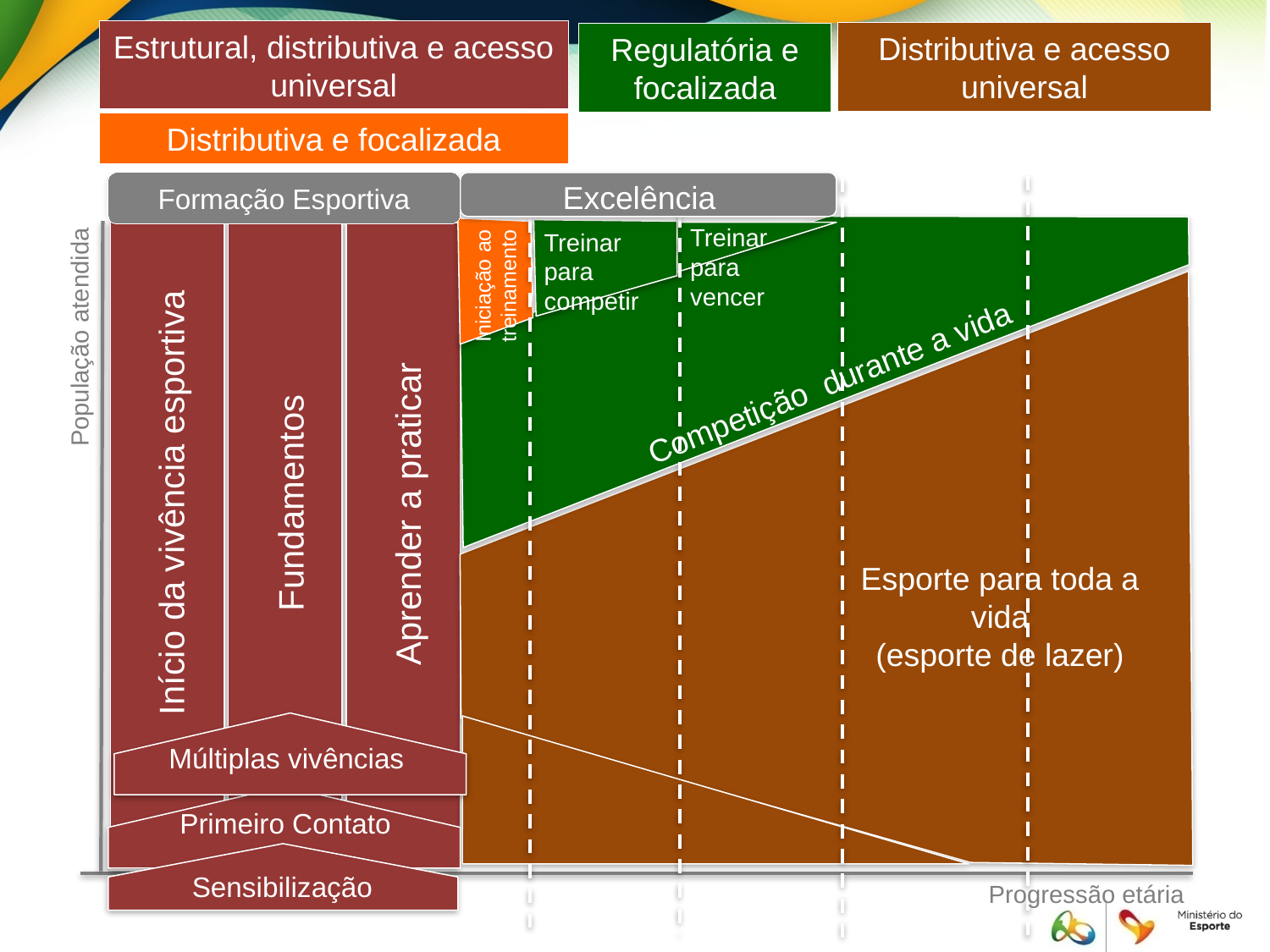

Esporte para toda a vida
(esporte de lazer)
Competição  durante a vida
Treinar para vencer
Treinar para competir
Iniciação ao treinamento
Aprender a praticar
Primeiro Contato
Fundamentos
Sensibilização
Início da vivência esportiva
Progressão etária

Excelência

Formação Esportiva
Estrutural, distributiva e acesso universal
Distributiva e acesso universal
Regulatória e focalizada
Distributiva e focalizada
População atendida

Múltiplas vivências